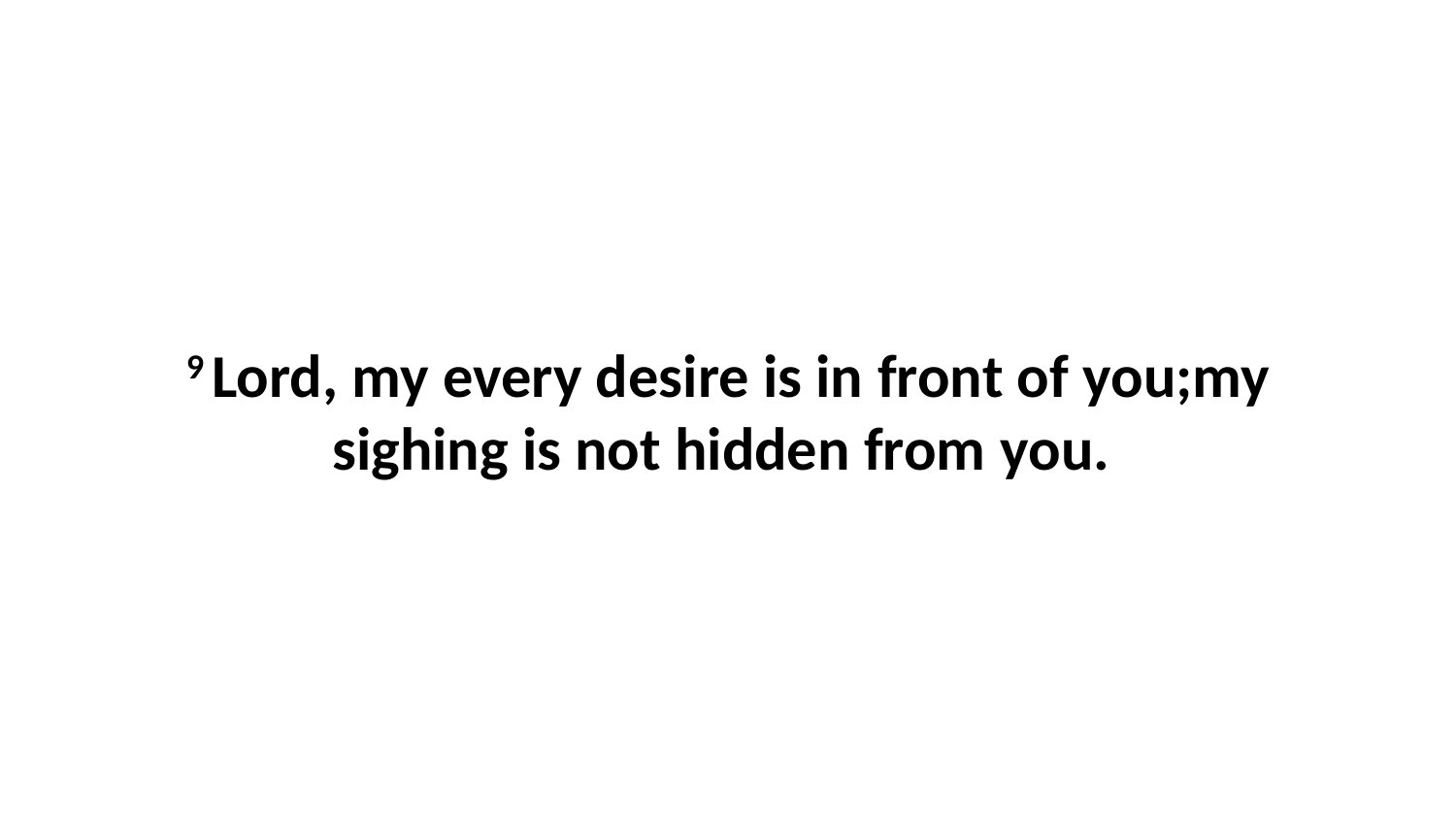

9 Lord, my every desire is in front of you;my sighing is not hidden from you.